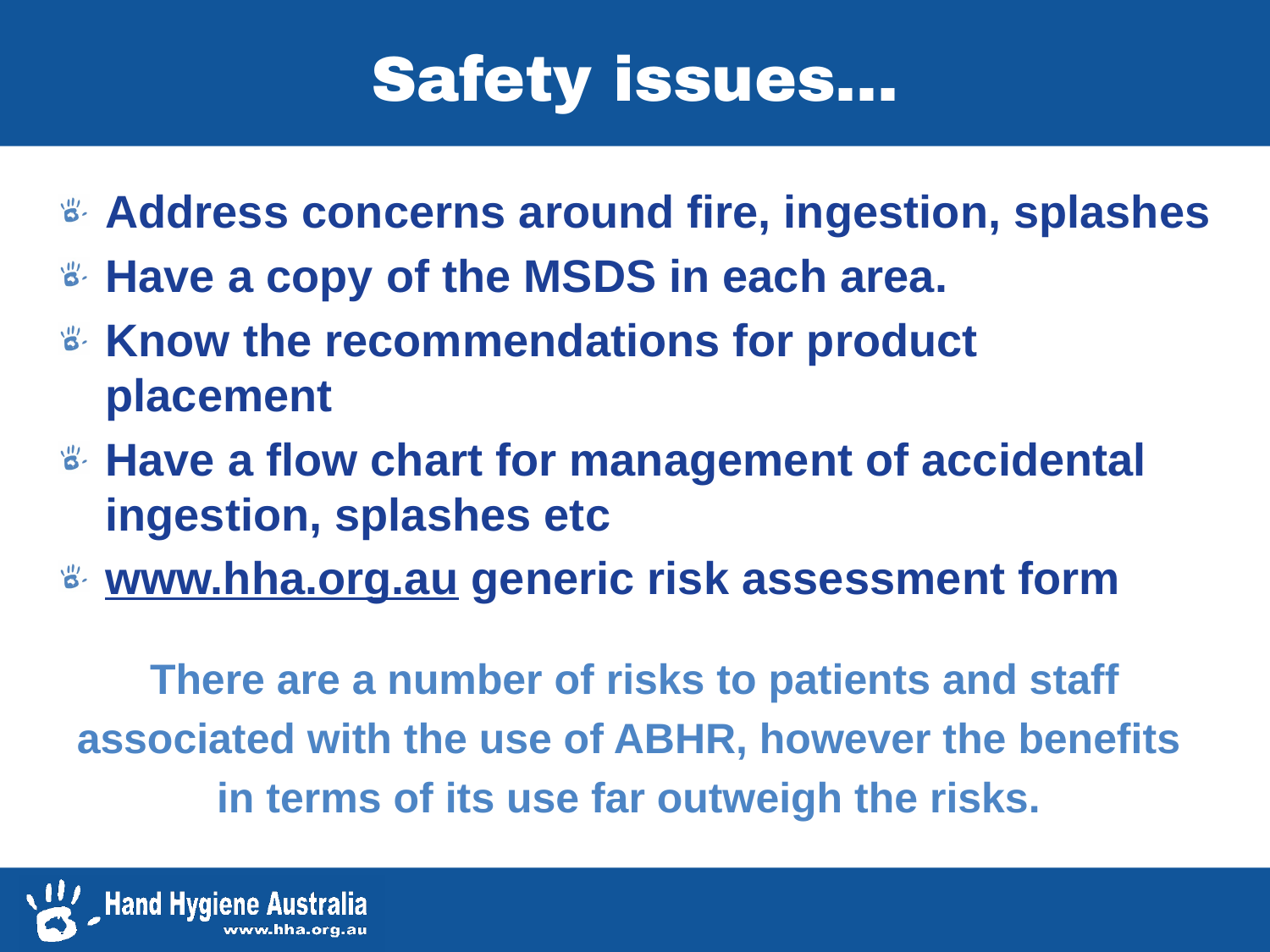

# Safety issues…
Address concerns around fire, ingestion, splashes
Have a copy of the MSDS in each area.
Know the recommendations for product placement
Have a flow chart for management of accidental ingestion, splashes etc
www.hha.org.au generic risk assessment form

There are a number of risks to patients and staff
associated with the use of ABHR, however the benefits
in terms of its use far outweigh the risks.